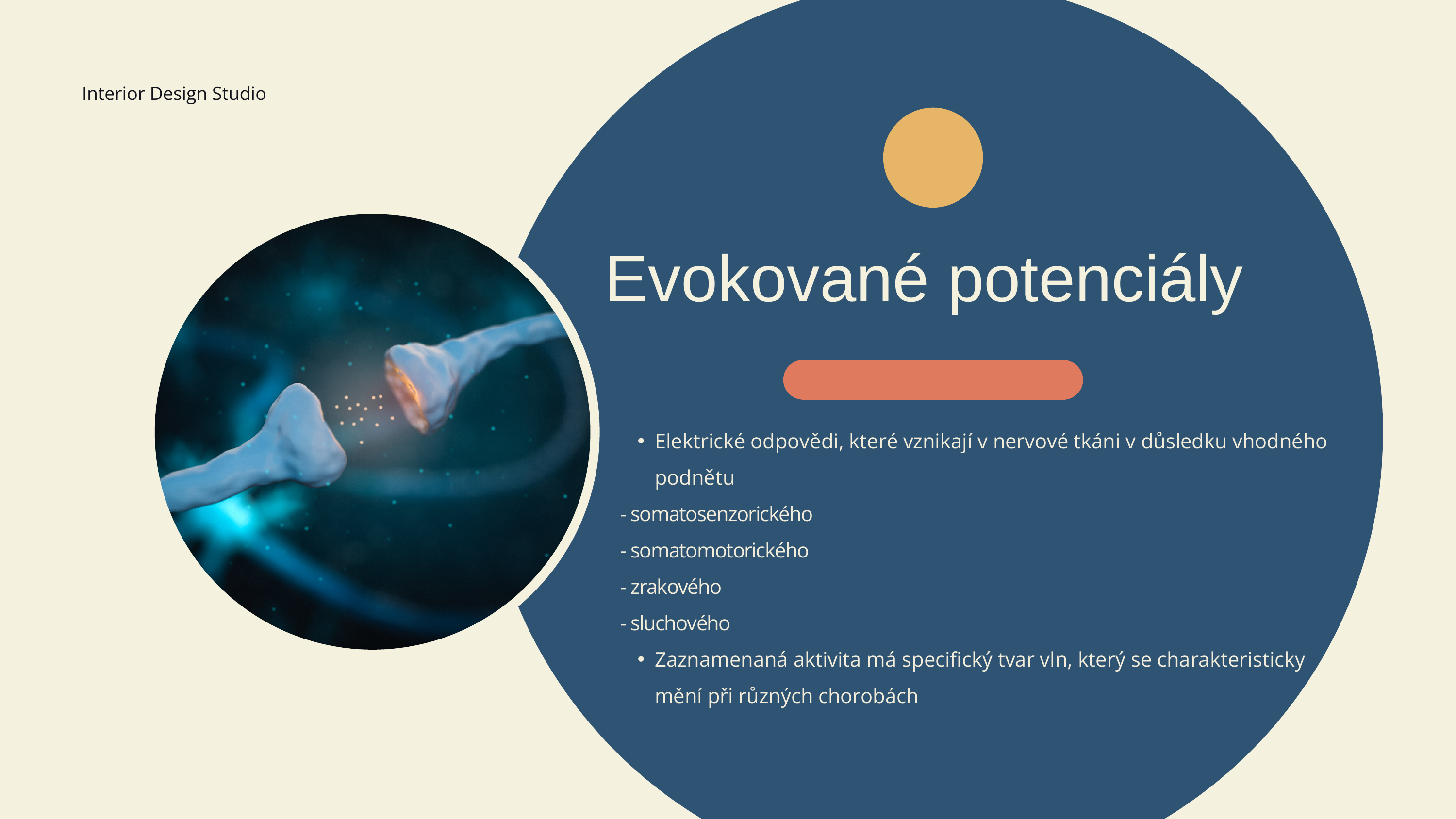

Interior Design Studio

Evokované potenciály

Elektrické odpovědi, které vznikají v nervové tkáni v důsledku vhodného podnětu
- somatosenzorického
- somatomotorického
- zrakového
- sluchového
Zaznamenaná aktivita má specifický tvar vln, který se charakteristicky mění při různých chorobách